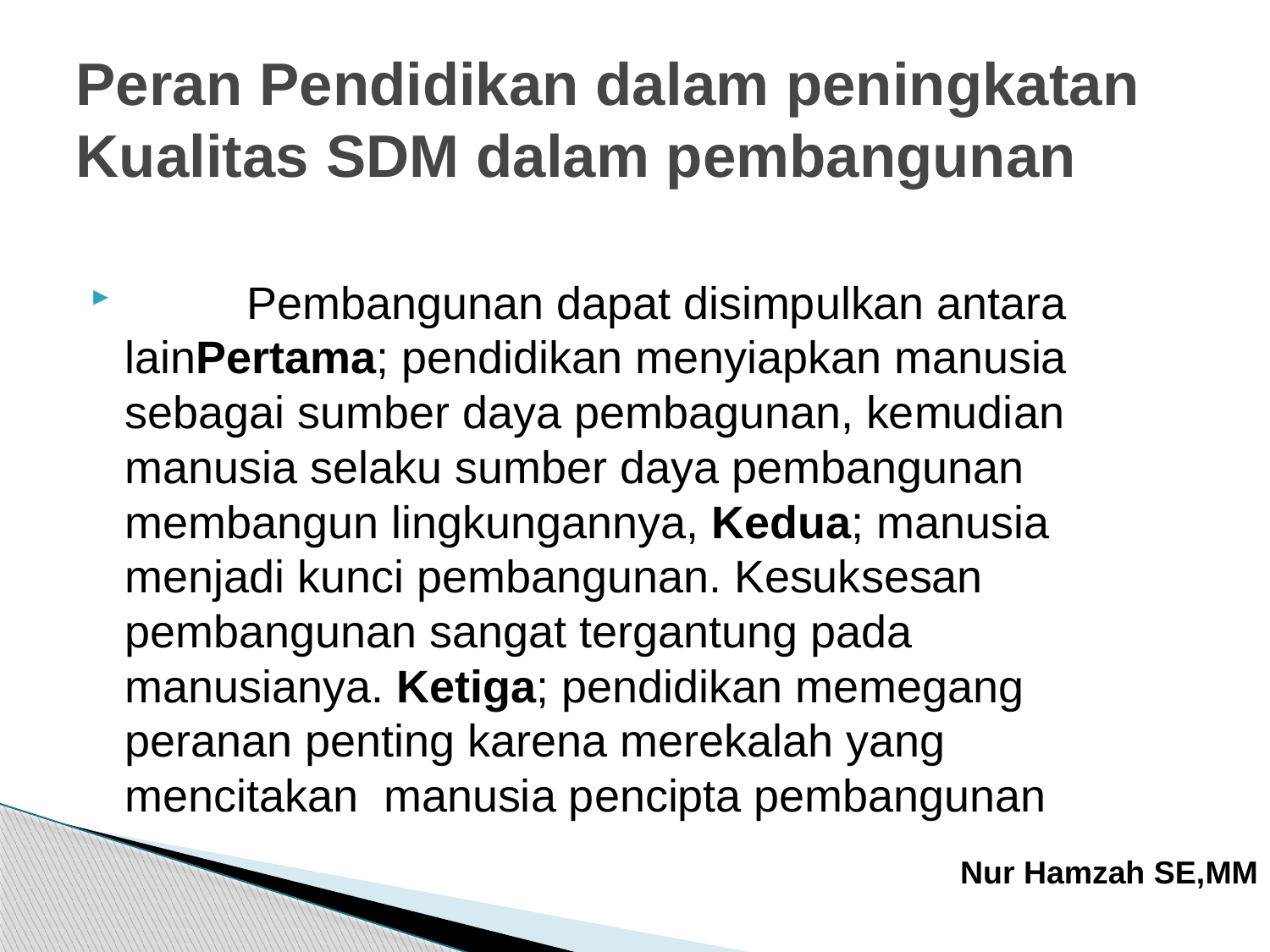

# Peran Pendidikan dalam peningkatan Kualitas SDM dalam pembangunan

 	Pembangunan dapat disimpulkan antara lainPertama; pendidikan menyiapkan manusia sebagai sumber daya pembagunan, kemudian manusia selaku sumber daya pembangunan membangun lingkungannya, Kedua; manusia menjadi kunci pembangunan. Kesuksesan pembangunan sangat tergantung pada manusianya. Ketiga; pendidikan memegang peranan penting karena merekalah yang mencitakan  manusia pencipta pembangunan
Nur Hamzah SE,MM